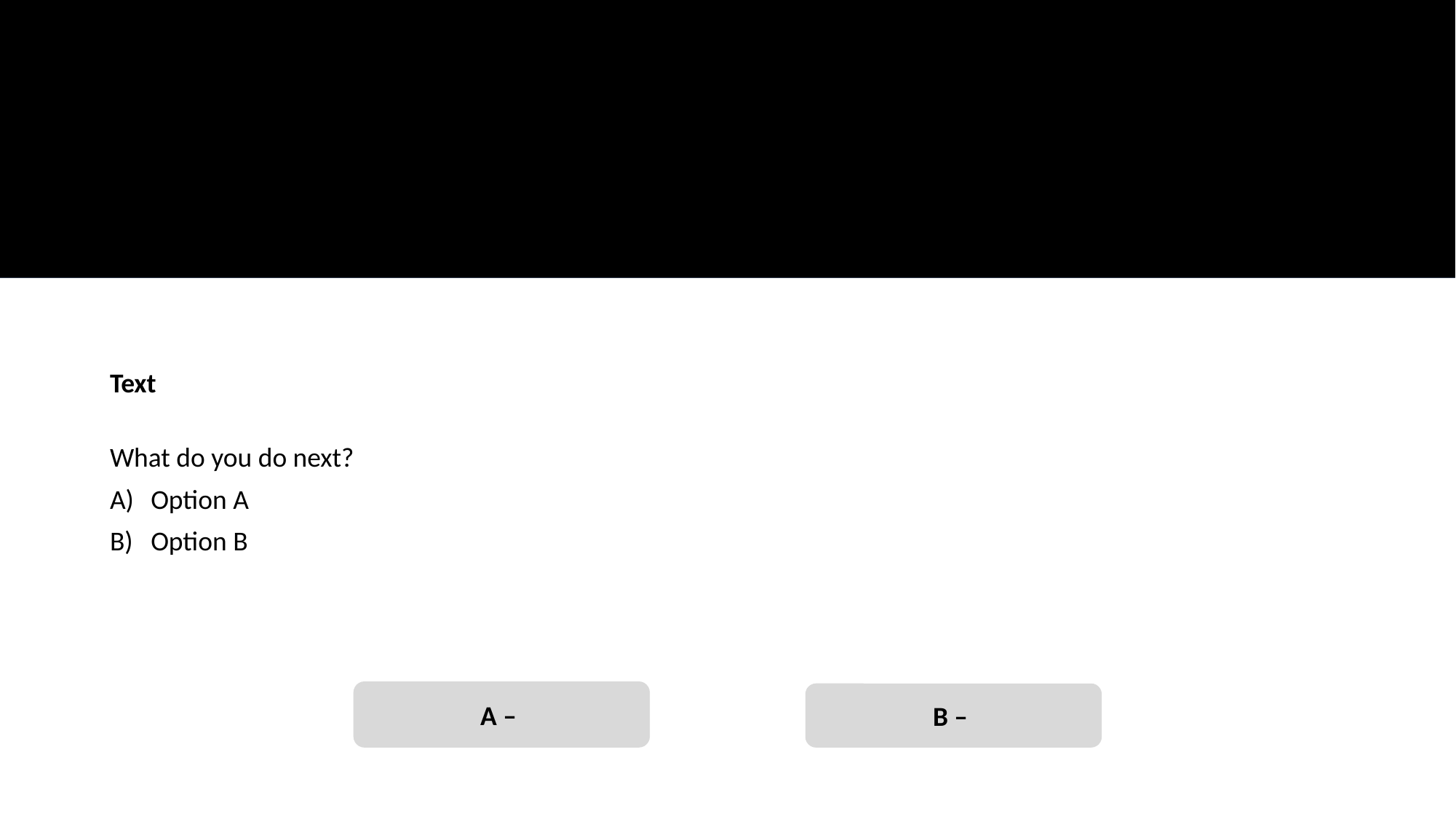

Text

What do you do next?
Option A
Option B
A –
B –